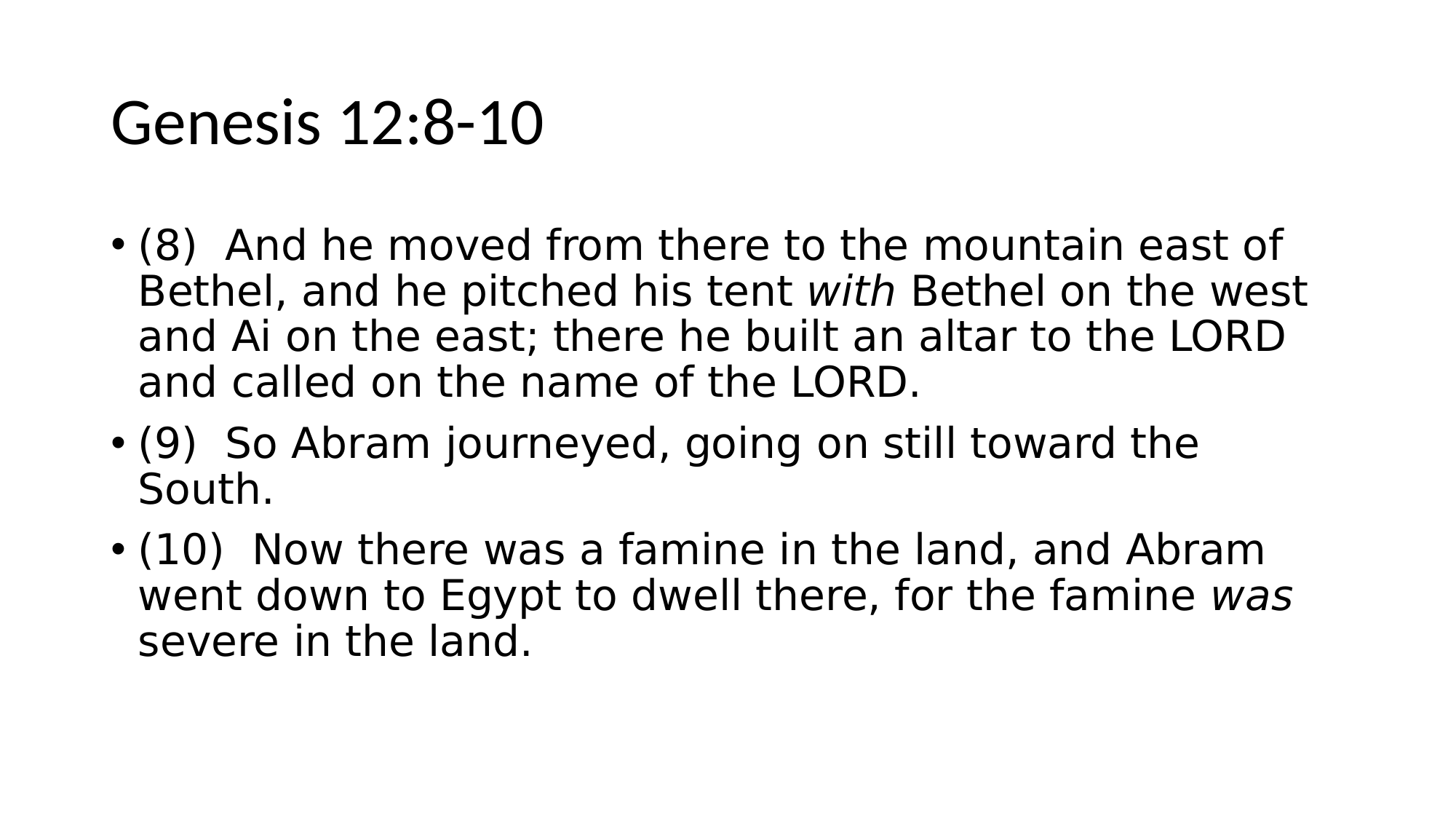

# Genesis 12:8-10
(8)  And he moved from there to the mountain east of Bethel, and he pitched his tent with Bethel on the west and Ai on the east; there he built an altar to the LORD and called on the name of the LORD.
(9)  So Abram journeyed, going on still toward the South.
(10)  Now there was a famine in the land, and Abram went down to Egypt to dwell there, for the famine was severe in the land.